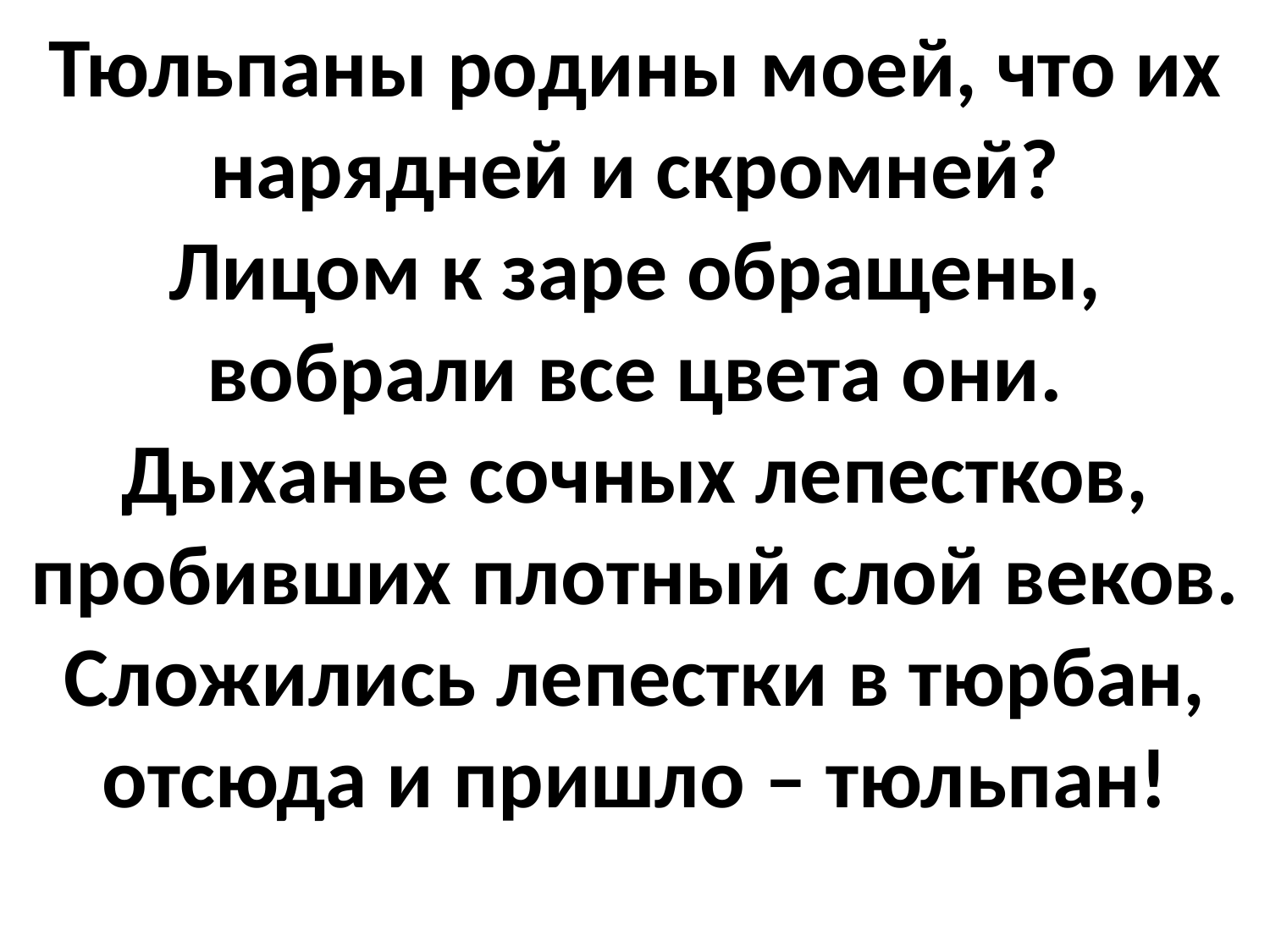

Тюльпаны родины моей, что их нарядней и скромней?
Лицом к заре обращены, вобрали все цвета они.
Дыханье сочных лепестков, пробивших плотный слой веков.
Сложились лепестки в тюрбан, отсюда и пришло – тюльпан!